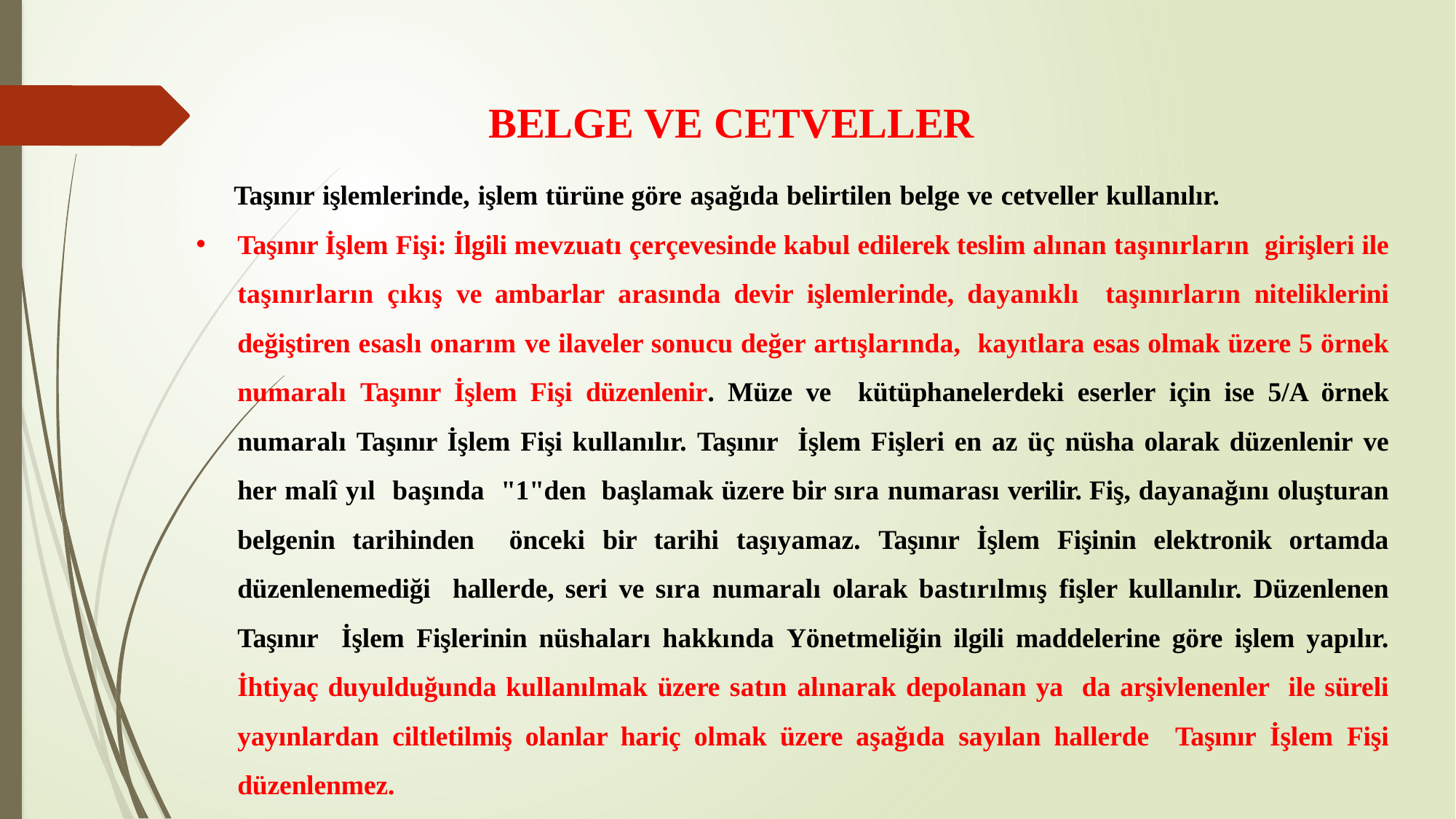

# BELGE VE CETVELLER
     Taşınır işlemlerinde, işlem türüne göre aşağıda belirtilen belge ve cetveller kullanılır.
Taşınır İşlem Fişi: İlgili mevzuatı çerçevesinde kabul edilerek teslim alınan taşınırların  girişleri ile taşınırların çıkış ve ambarlar arasında devir işlemlerinde, dayanıklı  taşınırların niteliklerini değiştiren esaslı onarım ve ilaveler sonucu değer artışlarında,  kayıtlara esas olmak üzere 5 örnek numaralı Taşınır İşlem Fişi düzenlenir. Müze ve  kütüphanelerdeki eserler için ise 5/A örnek numaralı Taşınır İşlem Fişi kullanılır. Taşınır  İşlem Fişleri en az üç nüsha olarak düzenlenir ve her malî yıl  başında  "1"den  başlamak üzere bir sıra numarası verilir. Fiş, dayanağını oluşturan belgenin tarihinden  önceki bir tarihi taşıyamaz. Taşınır İşlem Fişinin elektronik ortamda düzenlenemediği  hallerde, seri ve sıra numaralı olarak bastırılmış fişler kullanılır. Düzenlenen Taşınır  İşlem Fişlerinin nüshaları hakkında Yönetmeliğin ilgili maddelerine göre işlem yapılır. İhtiyaç duyulduğunda kullanılmak üzere satın alınarak depolanan ya da arşivlenenler  ile süreli yayınlardan ciltletilmiş olanlar hariç olmak üzere aşağıda sayılan hallerde  Taşınır İşlem Fişi düzenlenmez.